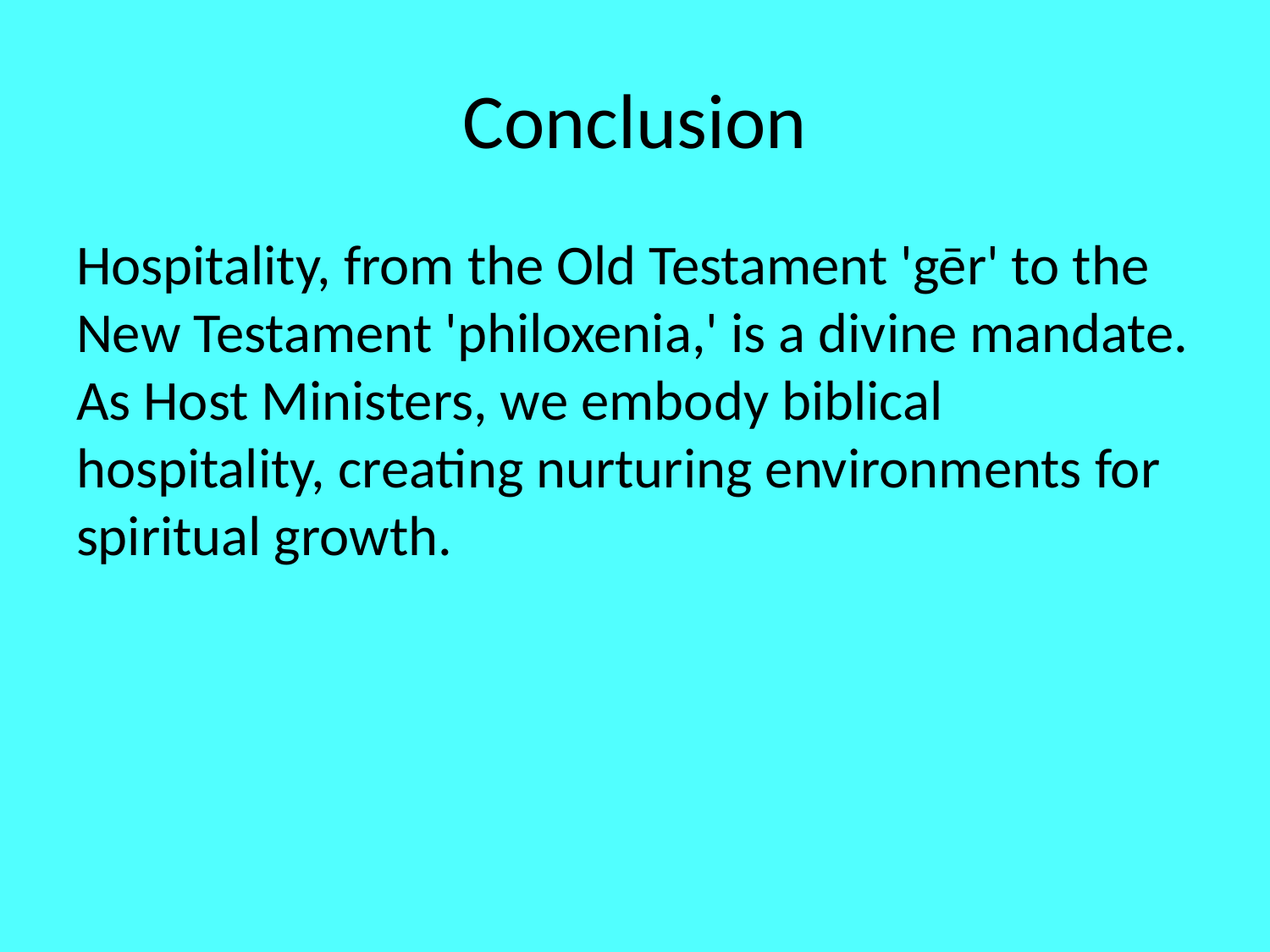

# Conclusion
Hospitality, from the Old Testament 'gēr' to the New Testament 'philoxenia,' is a divine mandate. As Host Ministers, we embody biblical hospitality, creating nurturing environments for spiritual growth.